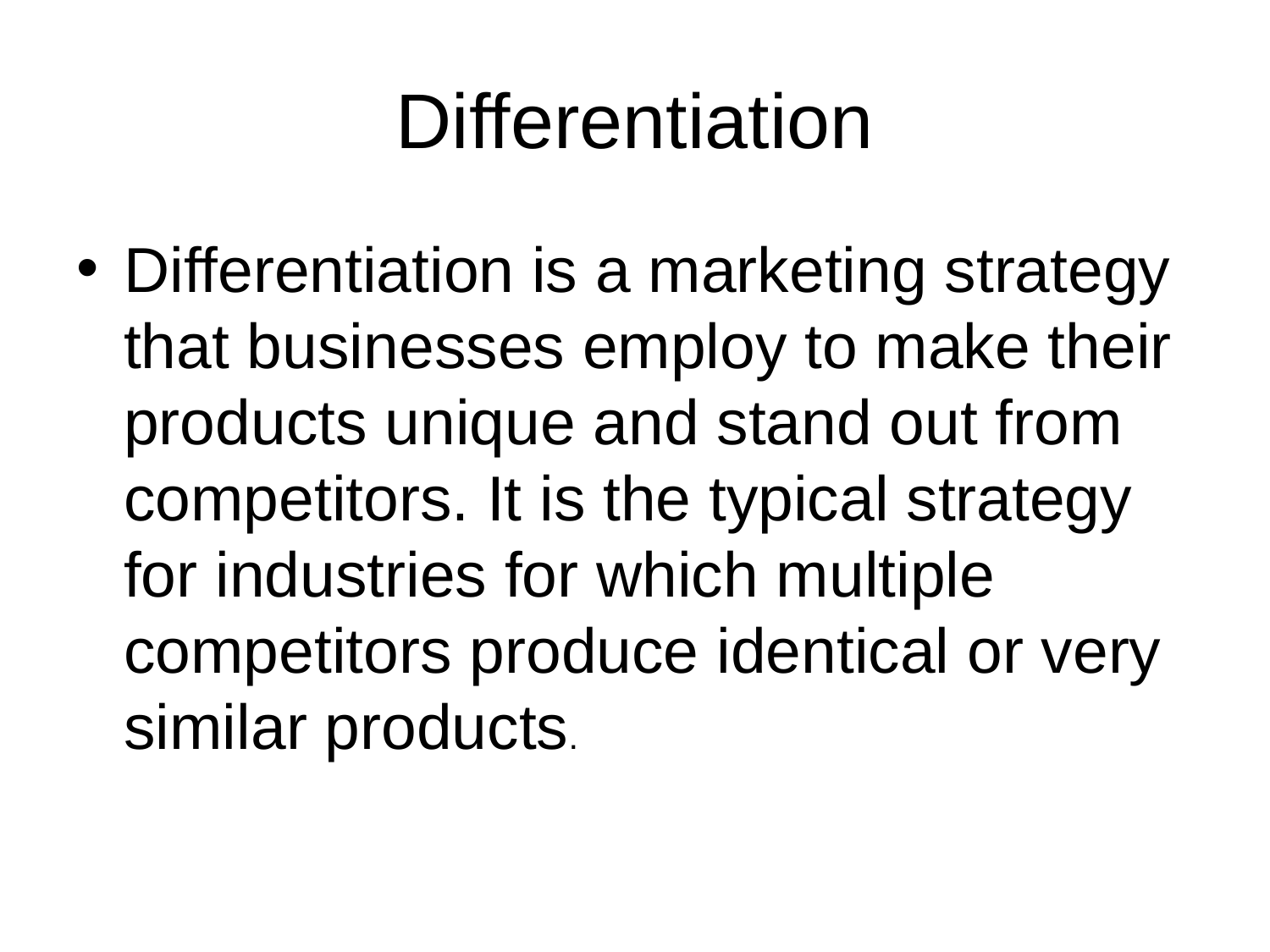

# Differentiation
Differentiation is a marketing strategy that businesses employ to make their products unique and stand out from competitors. It is the typical strategy for industries for which multiple competitors produce identical or very similar products.